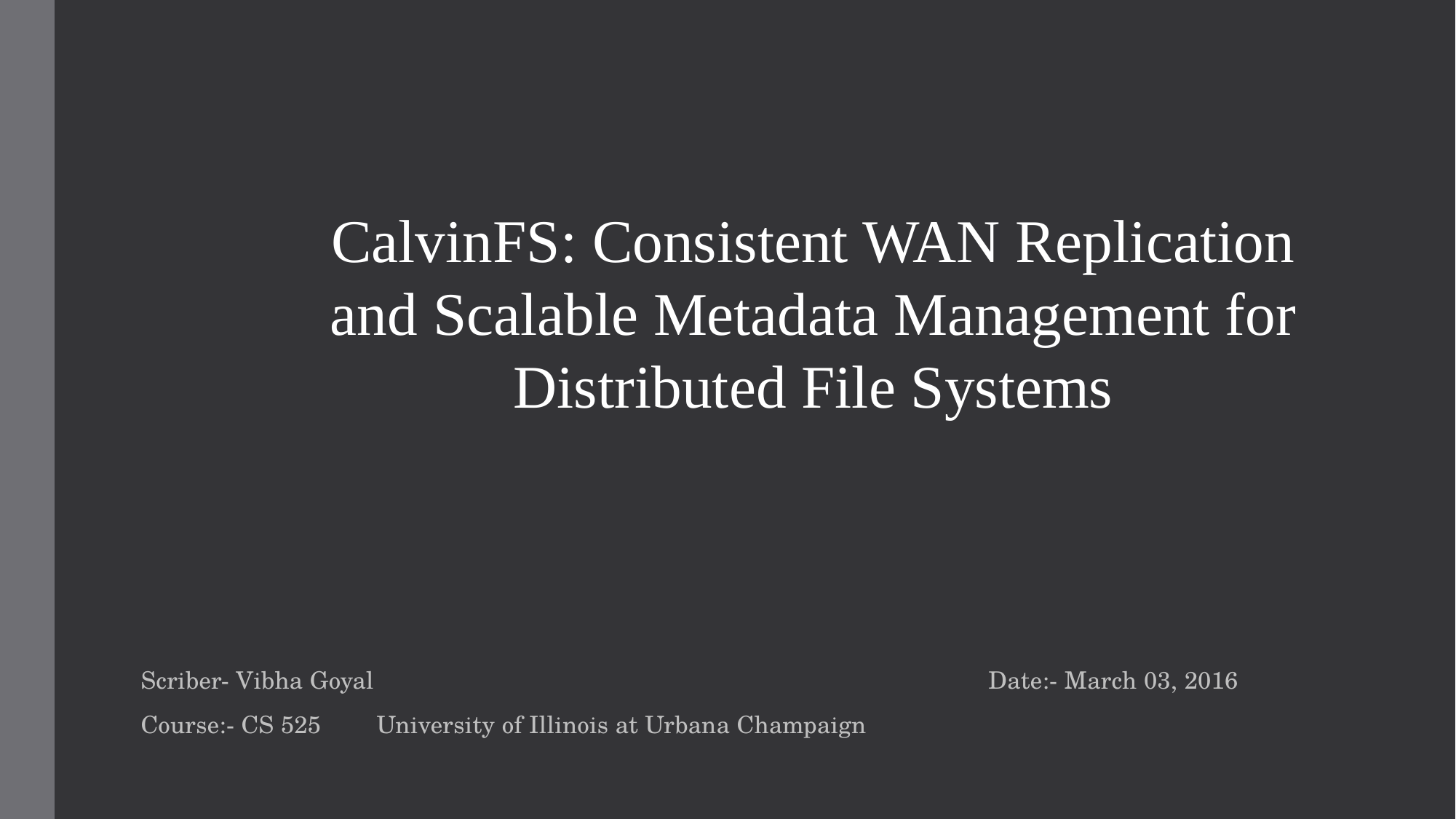

CalvinFS: Consistent WAN Replication and Scalable Metadata Management for Distributed File Systems
#
Scriber- Vibha Goyal		                                                                                         Date:- March 03, 2016
Course:- CS 525						University of Illinois at Urbana Champaign